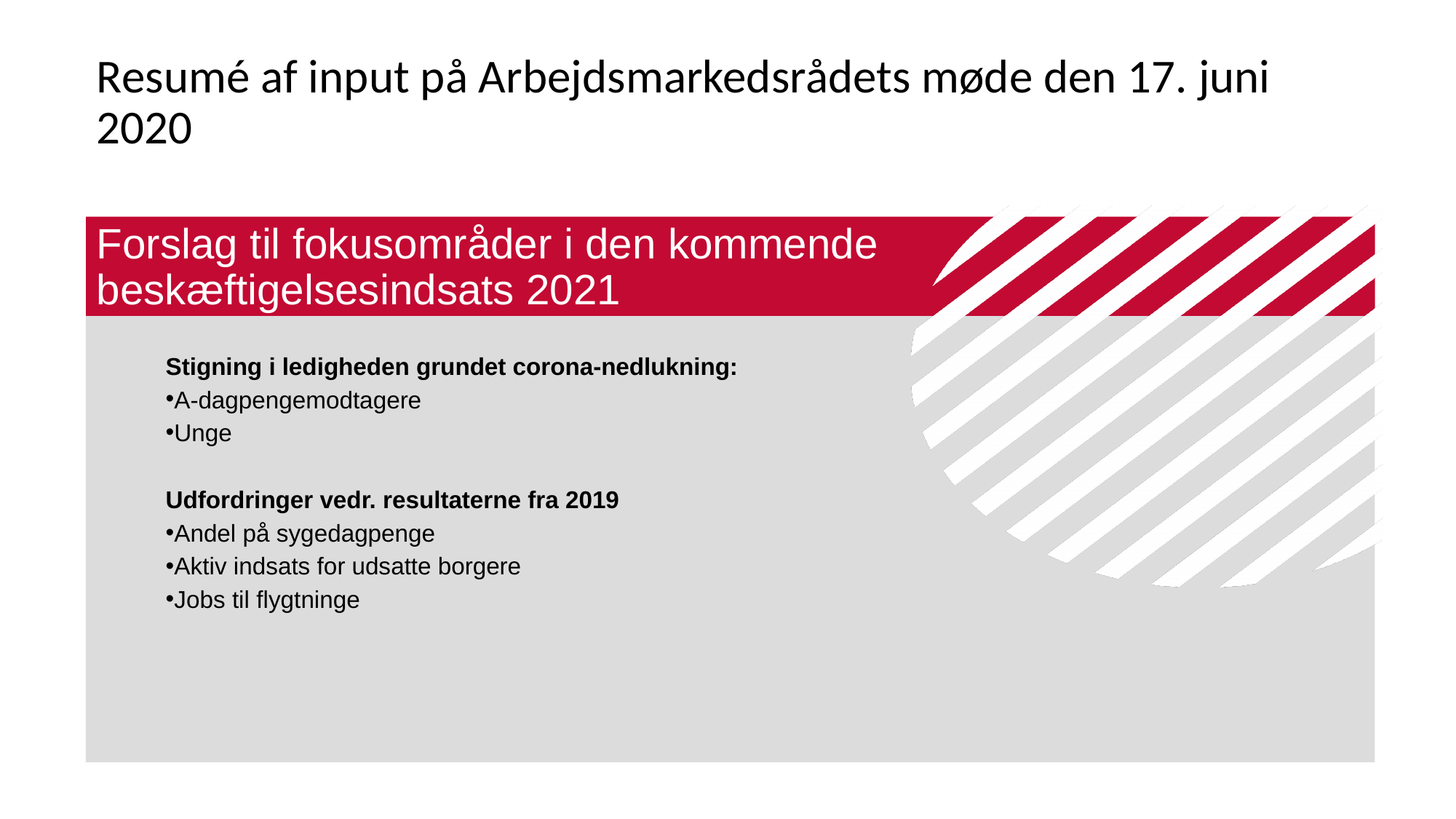

# Resumé af input på Arbejdsmarkedsrådets møde den 17. juni 2020
Forslag til fokusområder i den kommende beskæftigelsesindsats 2021
Stigning i ledigheden grundet corona-nedlukning:
A-dagpengemodtagere
Unge

Udfordringer vedr. resultaterne fra 2019
Andel på sygedagpenge
Aktiv indsats for udsatte borgere
Jobs til flygtninge